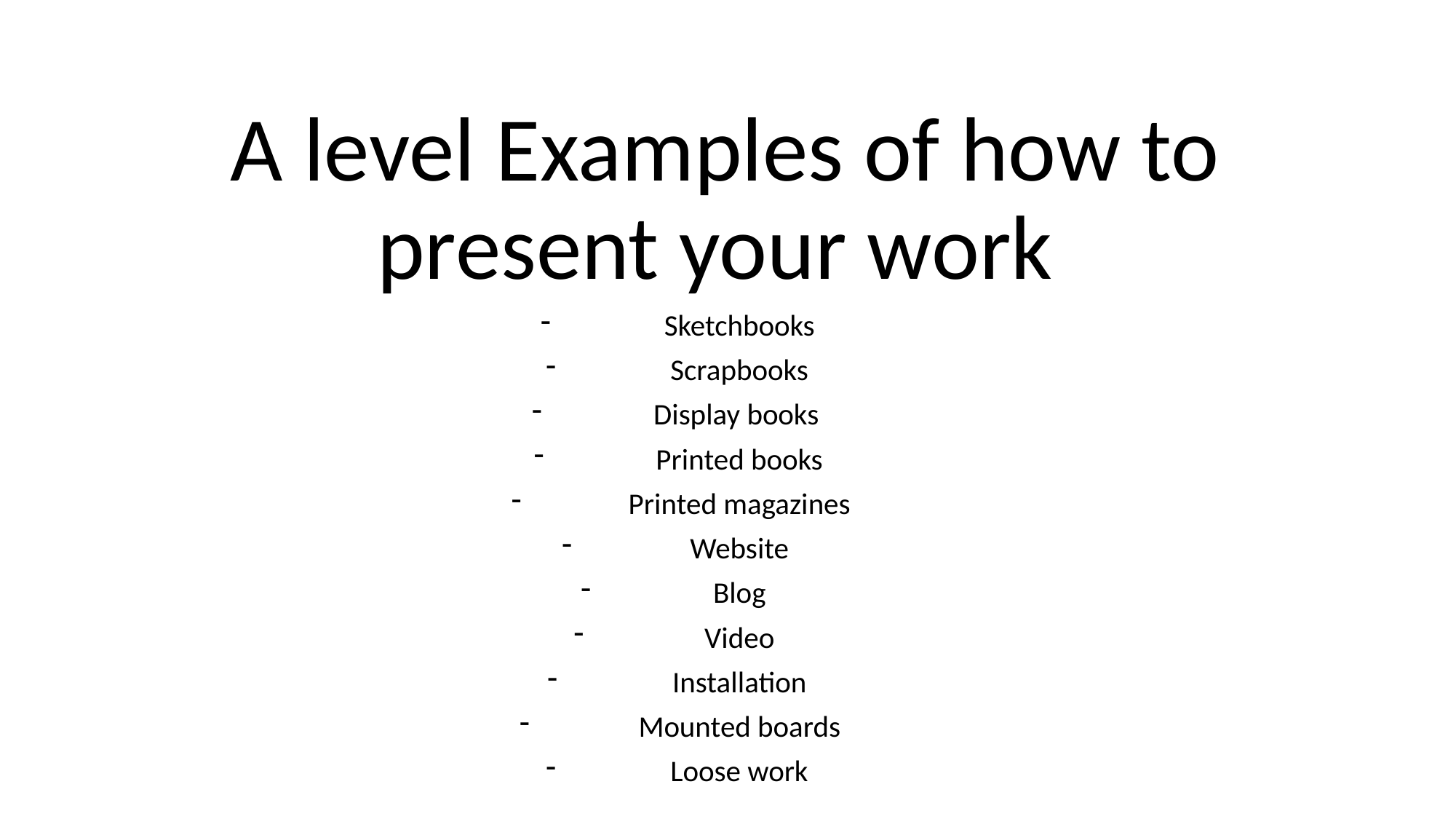

# A level Examples of how to present your work
Sketchbooks
Scrapbooks
Display books
Printed books
Printed magazines
Website
Blog
Video
Installation
Mounted boards
Loose work